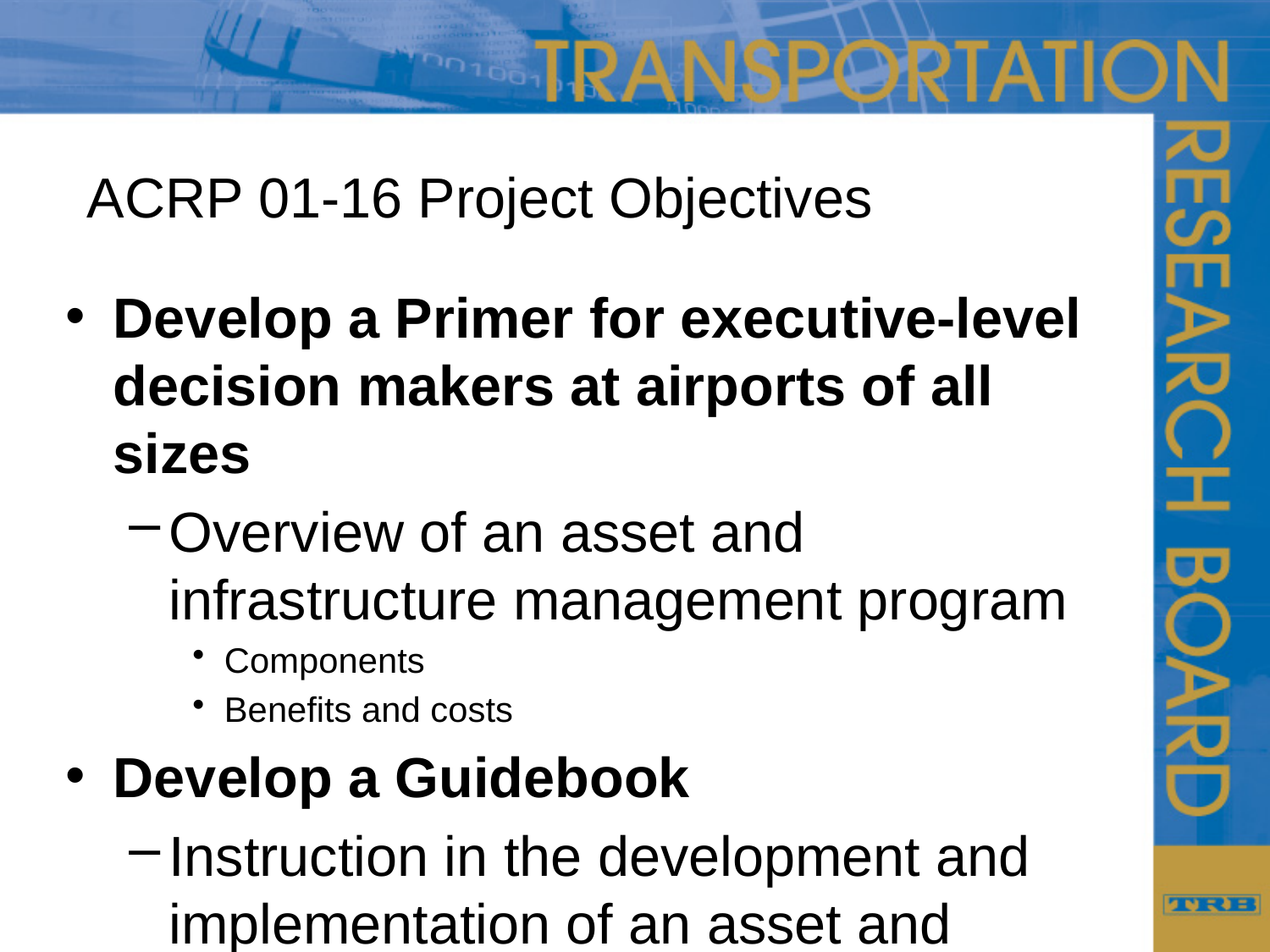

# ACRP 01-16 Project Objectives
Develop a Primer for executive-level decision makers at airports of all sizes
Overview of an asset and infrastructure management program
Components
Benefits and costs
Develop a Guidebook
Instruction in the development and implementation of an asset and infrastructure management program
Captures best management practices
Provides guidance in developing and incorporating asset and infrastructure management programs at airports of all sizes